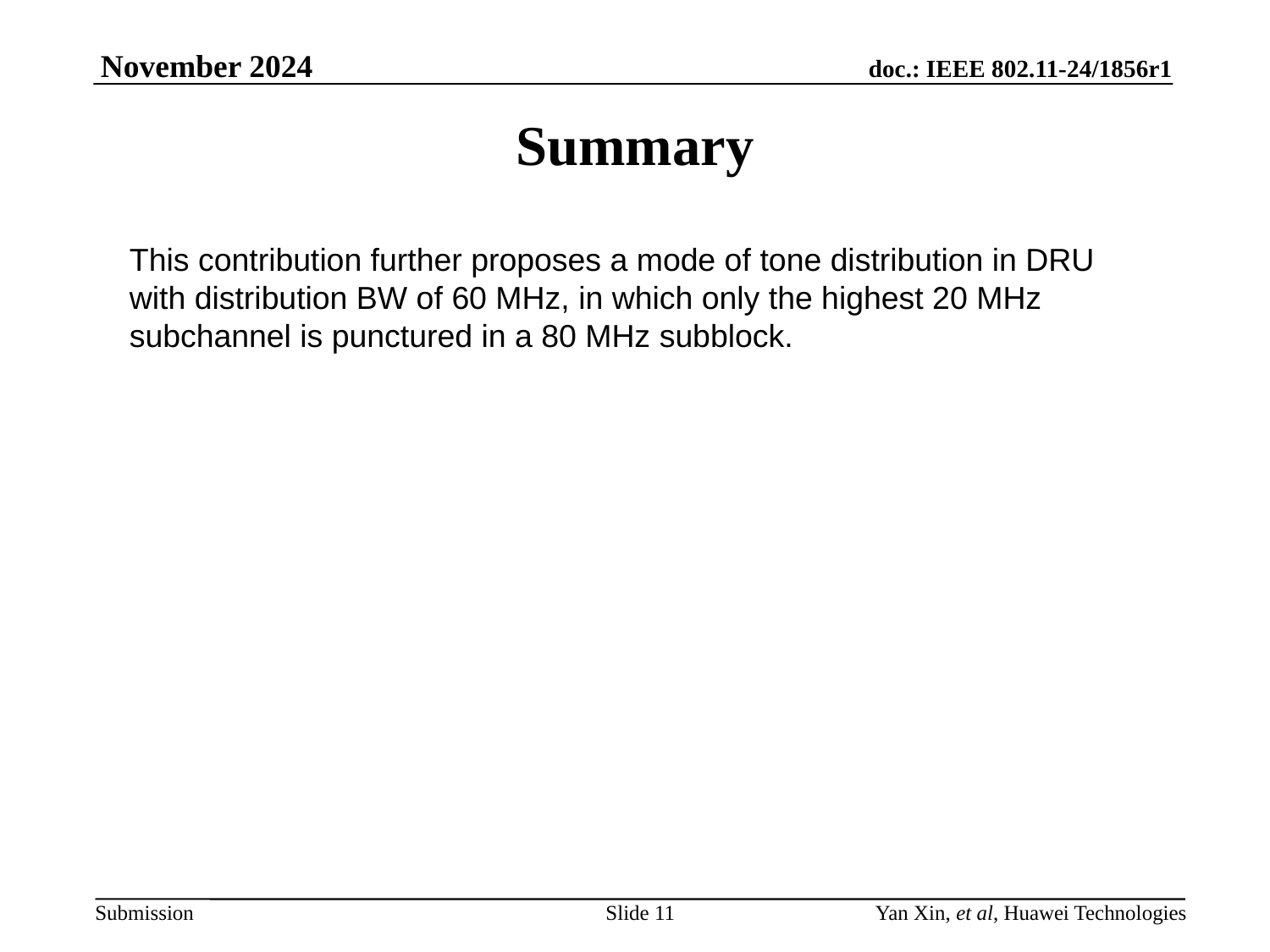

# Summary
This contribution further proposes a mode of tone distribution in DRU with distribution BW of 60 MHz, in which only the highest 20 MHz subchannel is punctured in a 80 MHz subblock.
Slide 11
Yan Xin, et al, Huawei Technologies